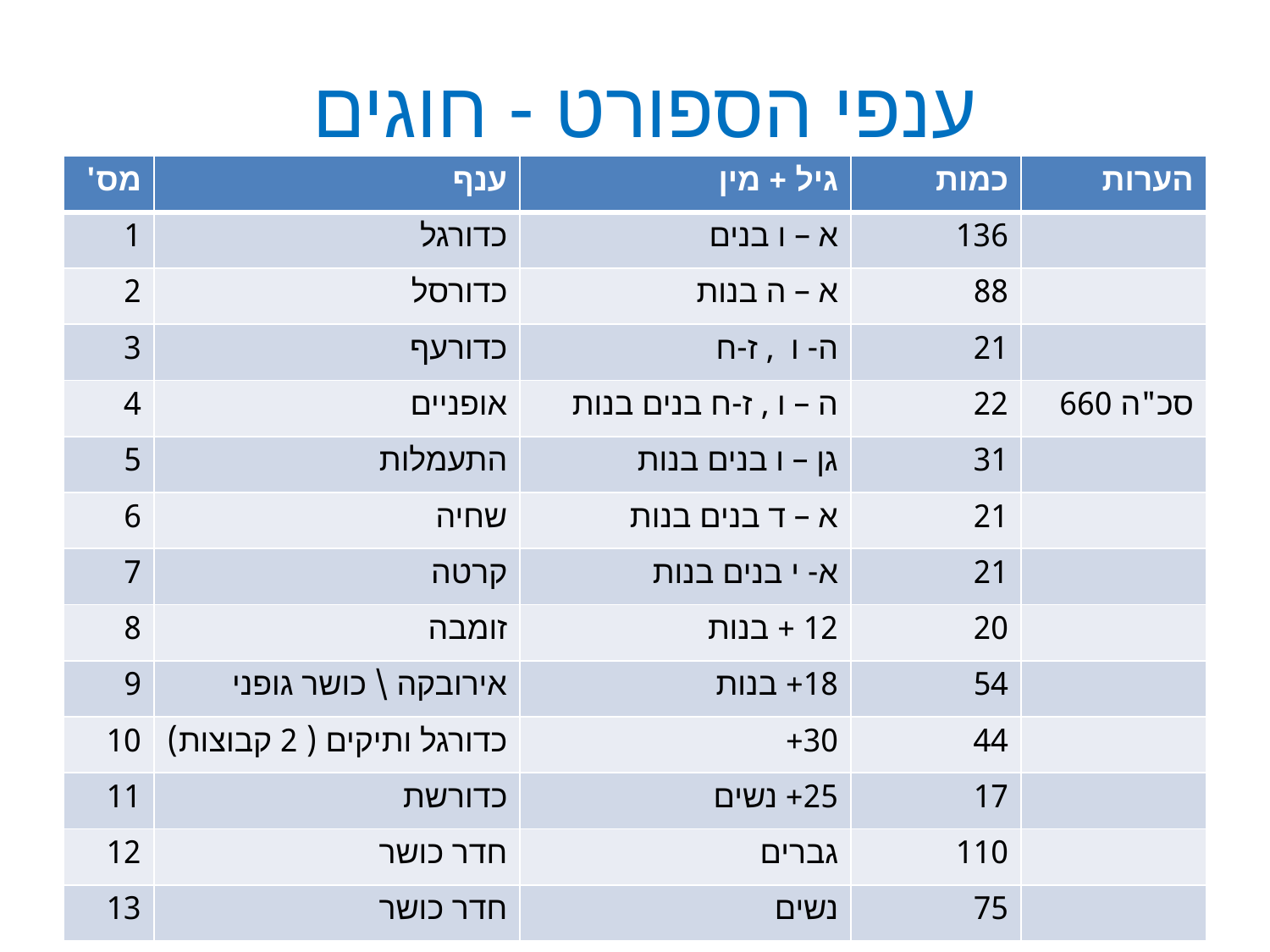

# ענפי הספורט - חוגים
| מס' | ענף | גיל + מין | כמות | הערות |
| --- | --- | --- | --- | --- |
| 1 | כדורגל | א – ו בנים | 136 |  |
| 2 | כדורסל | א – ה בנות | 88 |  |
| 3 | כדורעף | ה- ו , ז-ח | 21 |  |
| 4 | אופניים | ה – ו , ז-ח בנים בנות | 22 | סכ"ה 660 |
| 5 | התעמלות | גן – ו בנים בנות | 31 |  |
| 6 | שחיה | א – ד בנים בנות | 21 |  |
| 7 | קרטה | א- י בנים בנות | 21 |  |
| 8 | זומבה | 12 + בנות | 20 |  |
| 9 | אירובקה \ כושר גופני | 18+ בנות | 54 |  |
| 10 | כדורגל ותיקים ( 2 קבוצות) | 30+ | 44 |  |
| 11 | כדורשת | 25+ נשים | 17 |  |
| 12 | חדר כושר | גברים | 110 |  |
| 13 | חדר כושר | נשים | 75 |  |